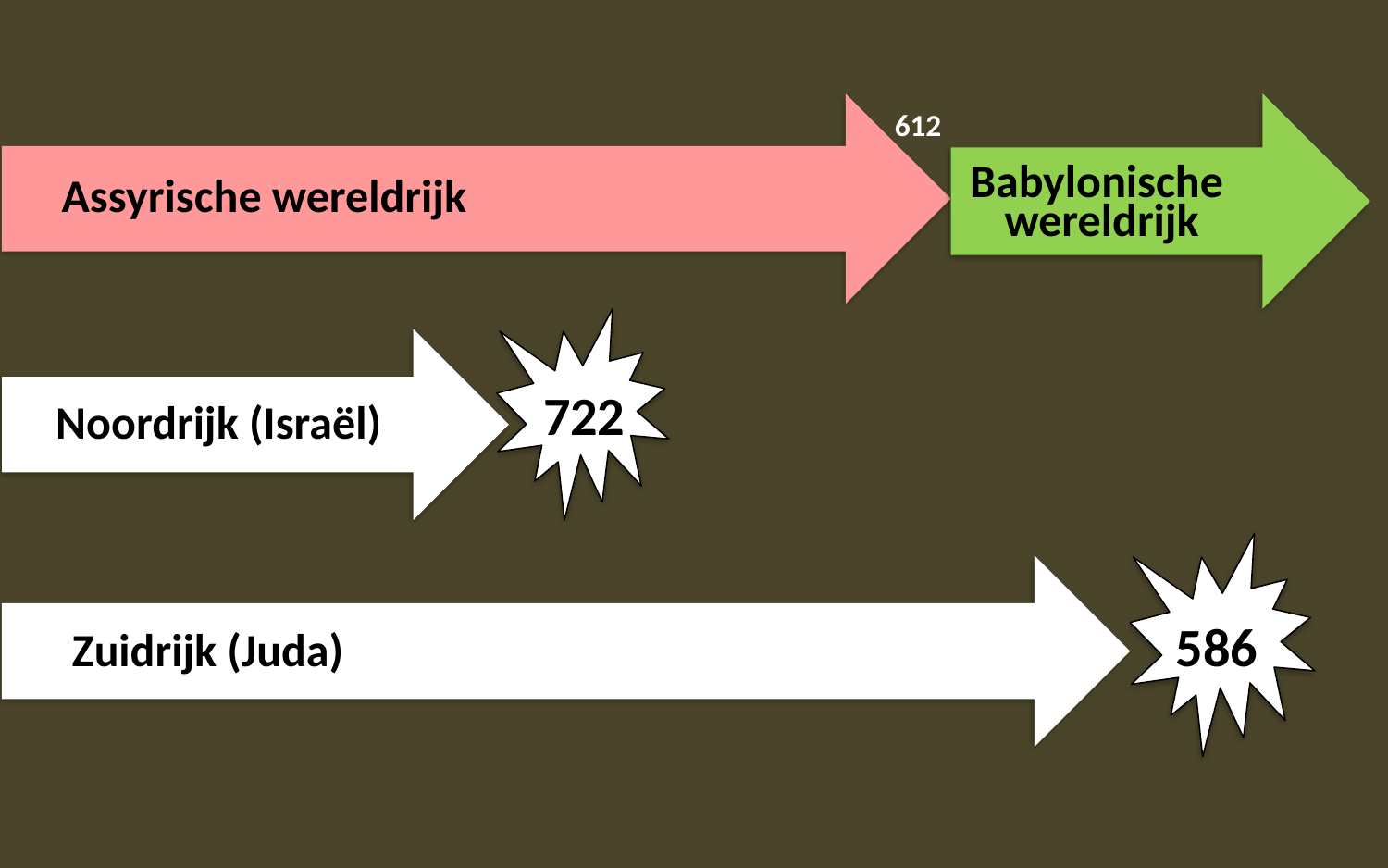

612
Babylonische
wereldrijk
Assyrische wereldrijk

722
Noordrijk (Israël)

586
Zuidrijk (Juda)